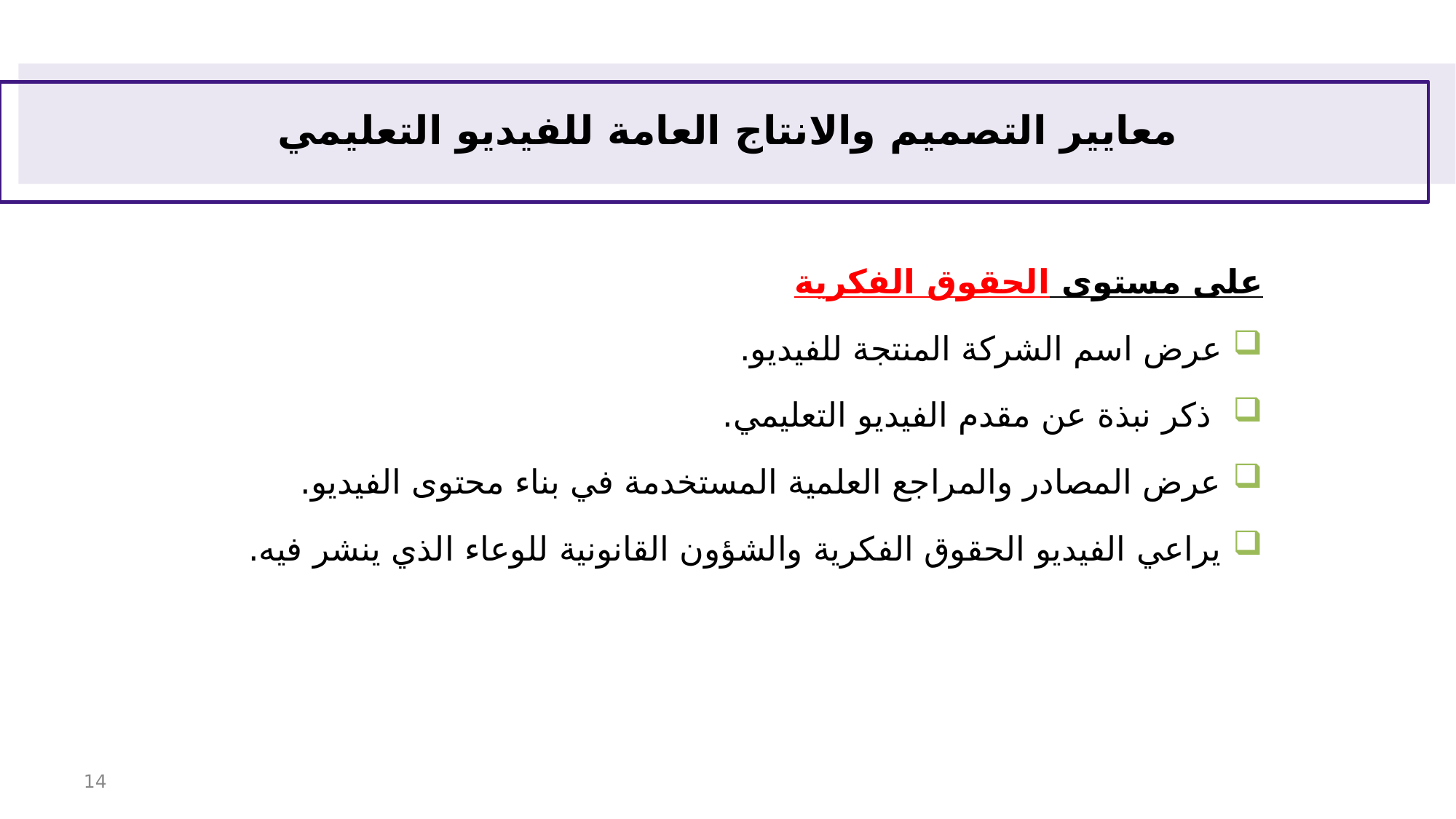

# معايير التصميم والانتاج العامة للفيديو التعليمي

على مستوى الحقوق الفكرية
عرض اسم الشركة المنتجة للفيديو.
 ذكر نبذة عن مقدم الفيديو التعليمي.
عرض المصادر والمراجع العلمية المستخدمة في بناء محتوى الفيديو.
يراعي الفيديو الحقوق الفكرية والشؤون القانونية للوعاء الذي ينشر فيه.
14